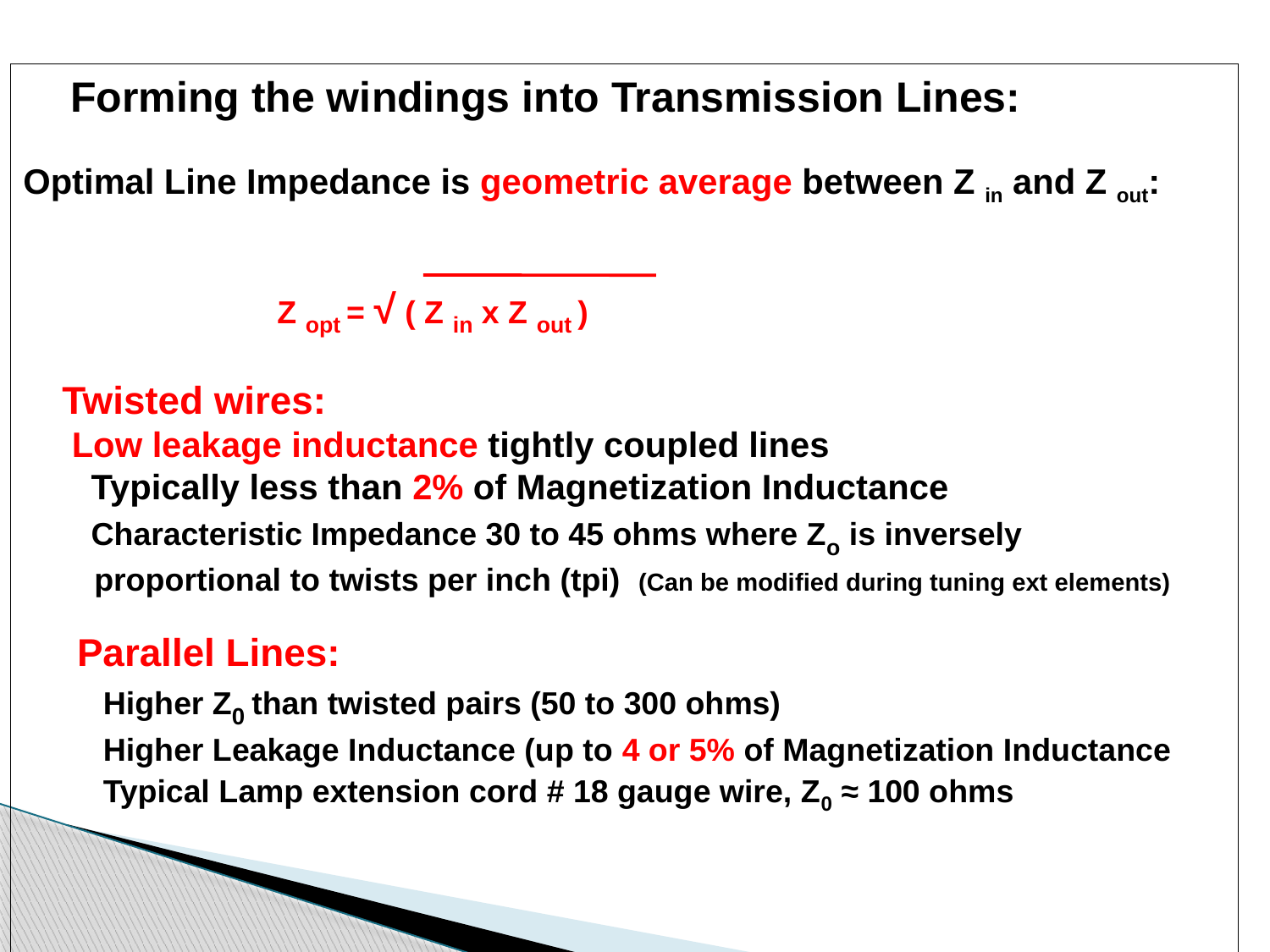

Forming the windings into Transmission Lines:

Optimal Line Impedance is geometric average between Z in and Z out:

		Z opt = √ ( Z in x Z out )

    Twisted wires:
     Low leakage inductance tightly coupled lines
       Typically less than 2% of Magnetization Inductance
       Characteristic Impedance 30 to 45 ohms where Zo is inversely
        proportional to twists per inch (tpi)  (Can be modified during tuning ext elements)

     Parallel Lines:
         Higher Z0 than twisted pairs (50 to 300 ohms)
         Higher Leakage Inductance (up to 4 or 5% of Magnetization Inductance
         Typical Lamp extension cord # 18 gauge wire, Z0 ≈ 100 ohms